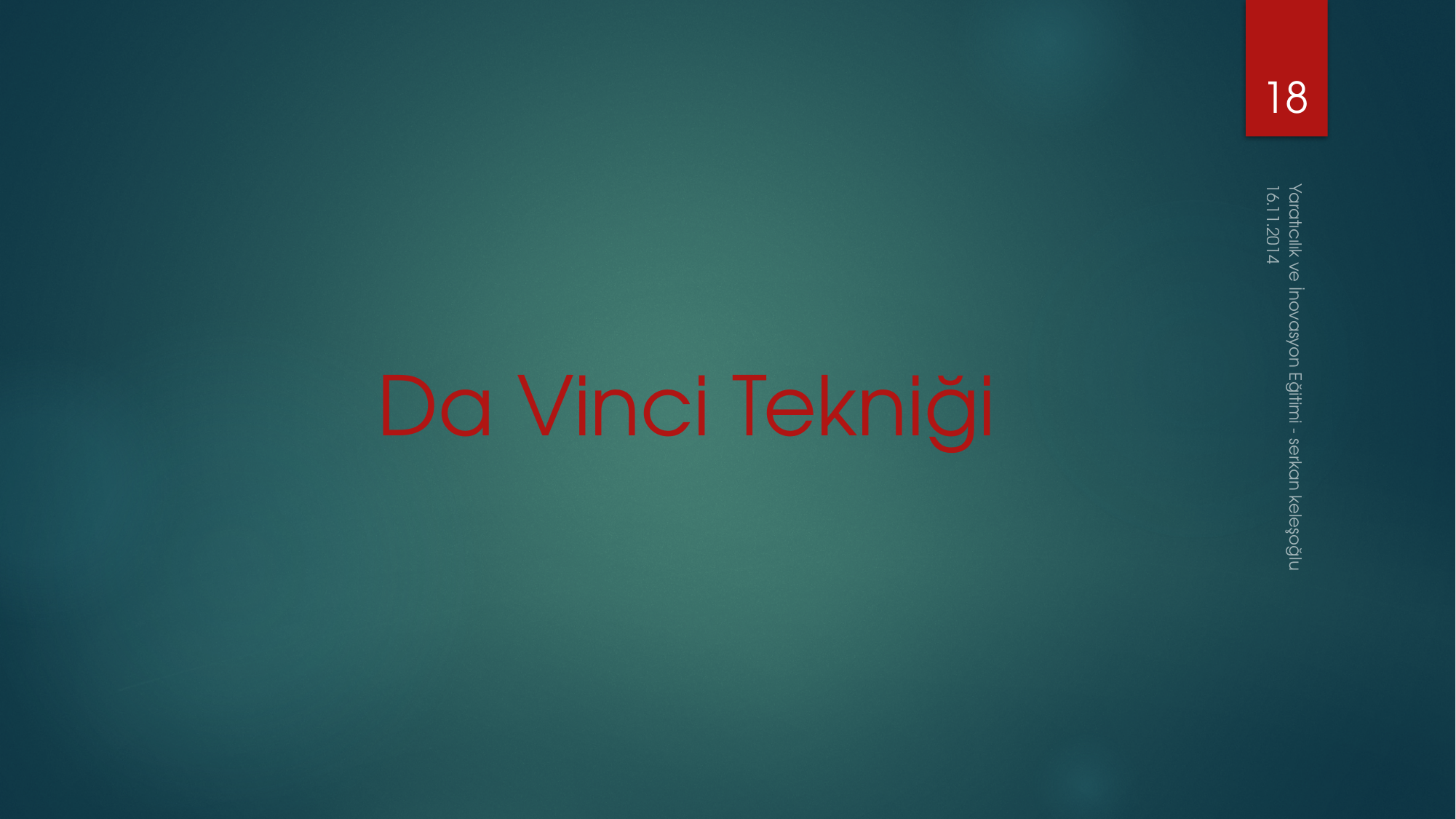

18
16.11.2014
Da Vinci Tekniği
Yaratıcılık ve İnovasyon Eğitimi - serkan keleşoğlu